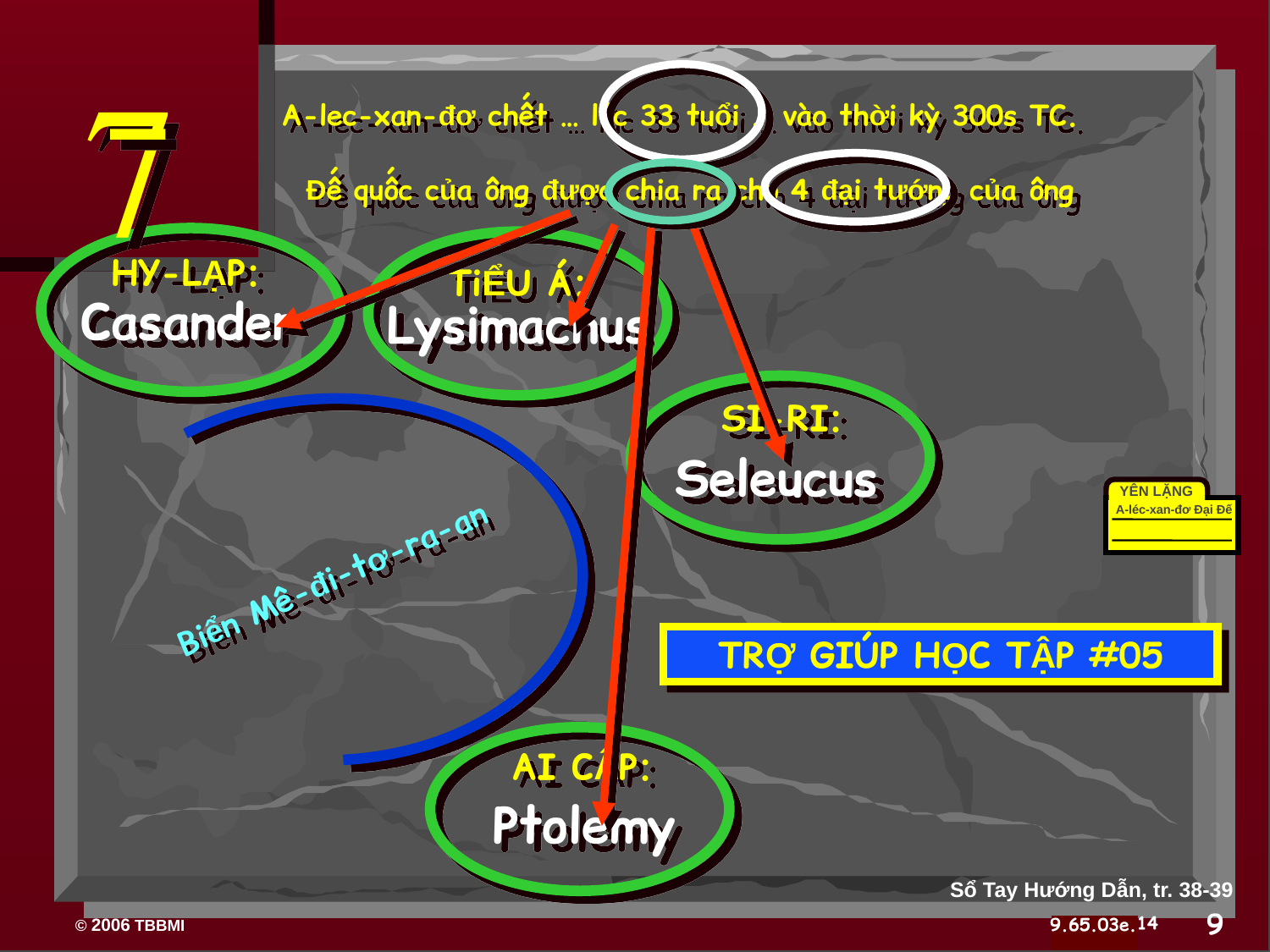

7

A-lec-xan-đơ chết … lúc 33 tuổi … vào thời kỳ 300s TC.

Đế quốc của ông được chia ra cho 4 đại tướng của ông

Casander

Seleucus

Ptolemy

Lysimachus

HY-LẠP:

TiỂU Á:

SI-RI:

Biển Mê-đi-tơ-ra-an
YÊN LẶNG

A-léc-xan-đơ Đại Đế

TRỢ GIÚP HỌC TẬP #05

AI CẬP:
Sổ Tay Hướng Dẫn, tr. 38-39
9
14